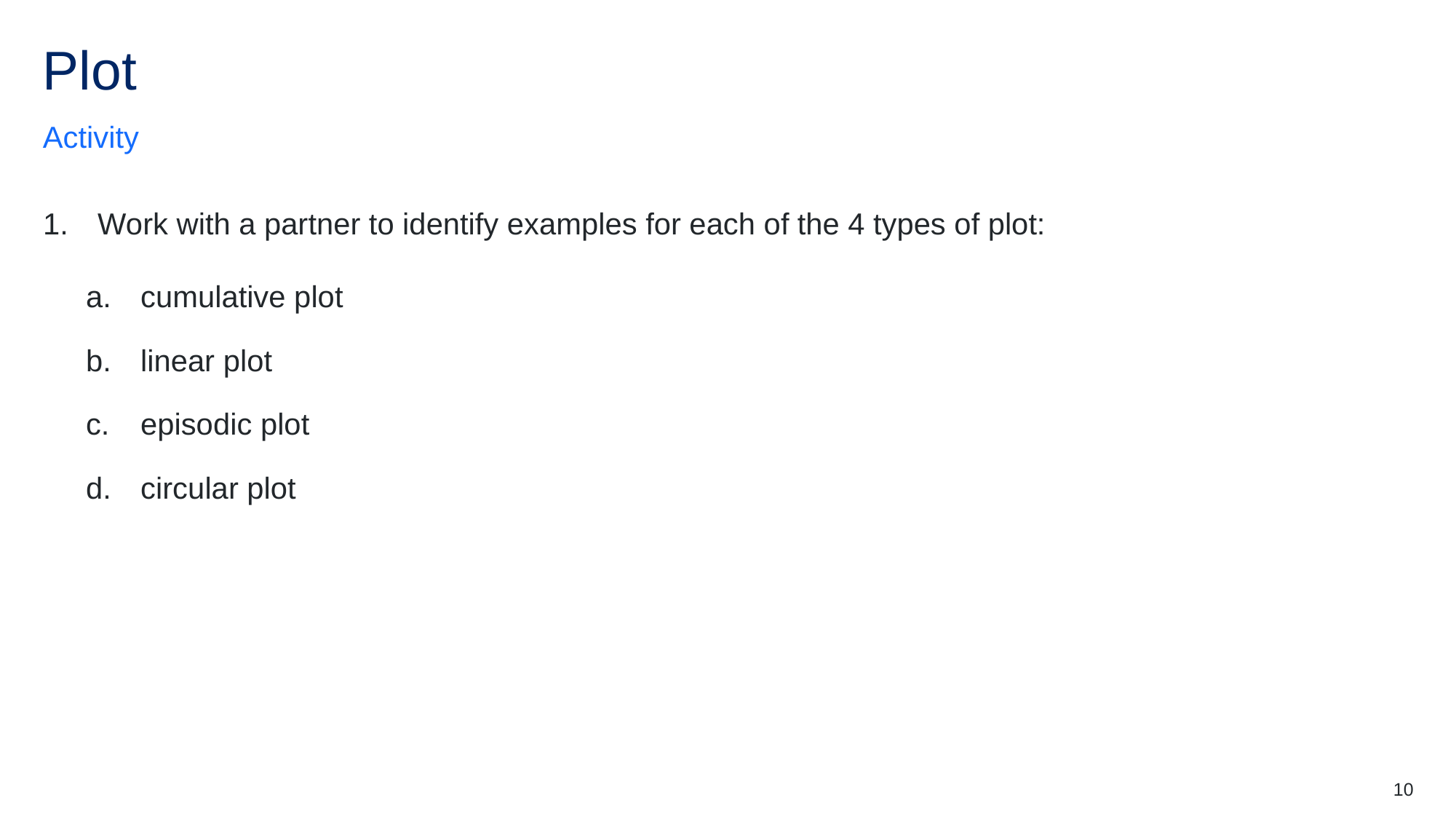

# Plot
Activity
Work with a partner to identify examples for each of the 4 types of plot:
cumulative plot
linear plot
episodic plot
circular plot
10